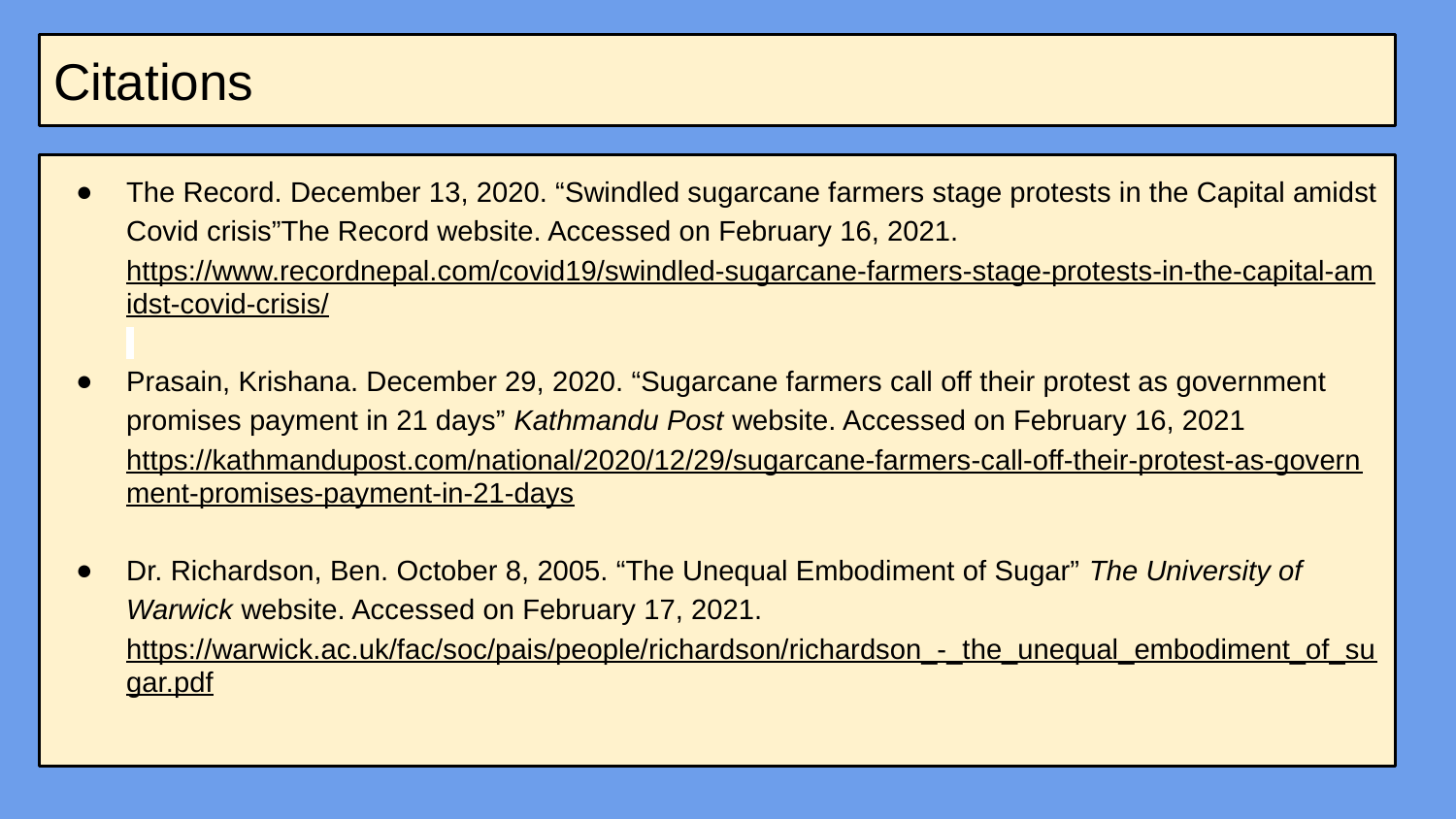

# Citations
The Record. December 13, 2020. “Swindled sugarcane farmers stage protests in the Capital amidst Covid crisis”The Record website. Accessed on February 16, 2021. https://www.recordnepal.com/covid19/swindled-sugarcane-farmers-stage-protests-in-the-capital-amidst-covid-crisis/
Prasain, Krishana. December 29, 2020. “Sugarcane farmers call off their protest as government promises payment in 21 days” Kathmandu Post website. Accessed on February 16, 2021 https://kathmandupost.com/national/2020/12/29/sugarcane-farmers-call-off-their-protest-as-government-promises-payment-in-21-days
Dr. Richardson, Ben. October 8, 2005. “The Unequal Embodiment of Sugar” The University of Warwick website. Accessed on February 17, 2021. https://warwick.ac.uk/fac/soc/pais/people/richardson/richardson_-_the_unequal_embodiment_of_sugar.pdf